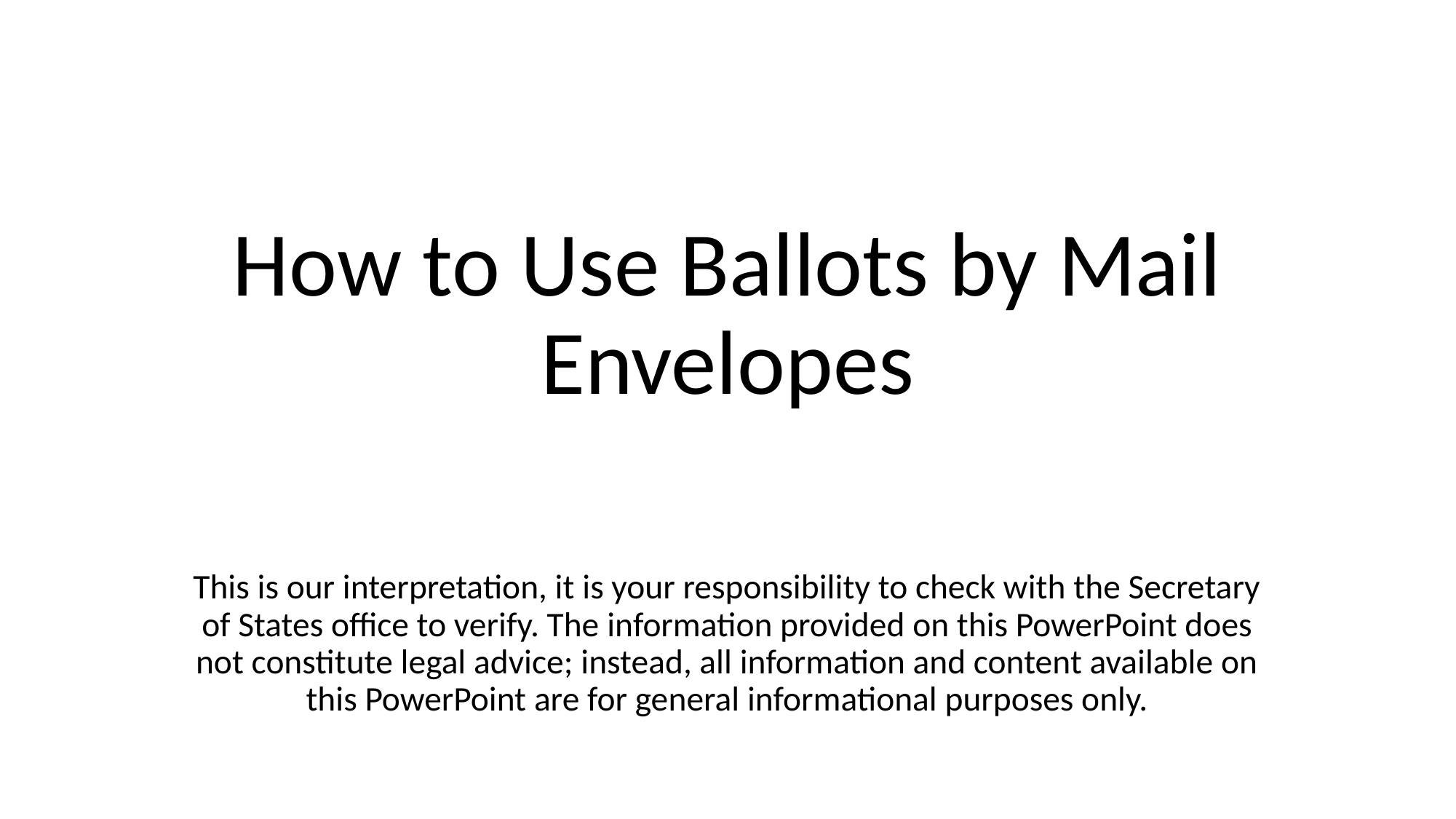

# How to Use Ballots by Mail Envelopes
This is our interpretation, it is your responsibility to check with the Secretary of States office to verify. The information provided on this PowerPoint does not constitute legal advice; instead, all information and content available on this PowerPoint are for general informational purposes only.